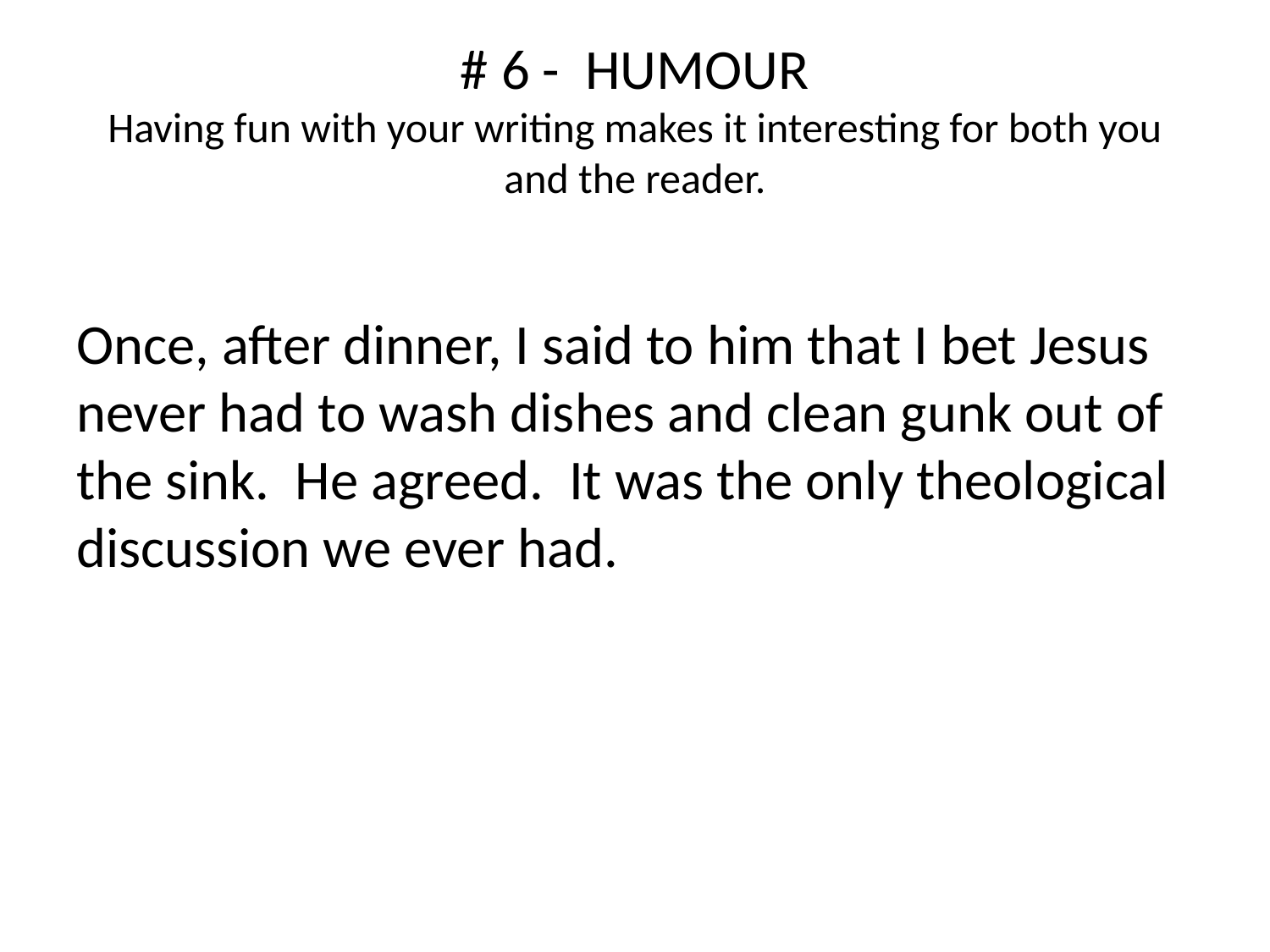

# # 6 -  HUMOUR Having fun with your writing makes it interesting for both you and the reader.

Once, after dinner, I said to him that I bet Jesus never had to wash dishes and clean gunk out of the sink.  He agreed.  It was the only theological discussion we ever had.